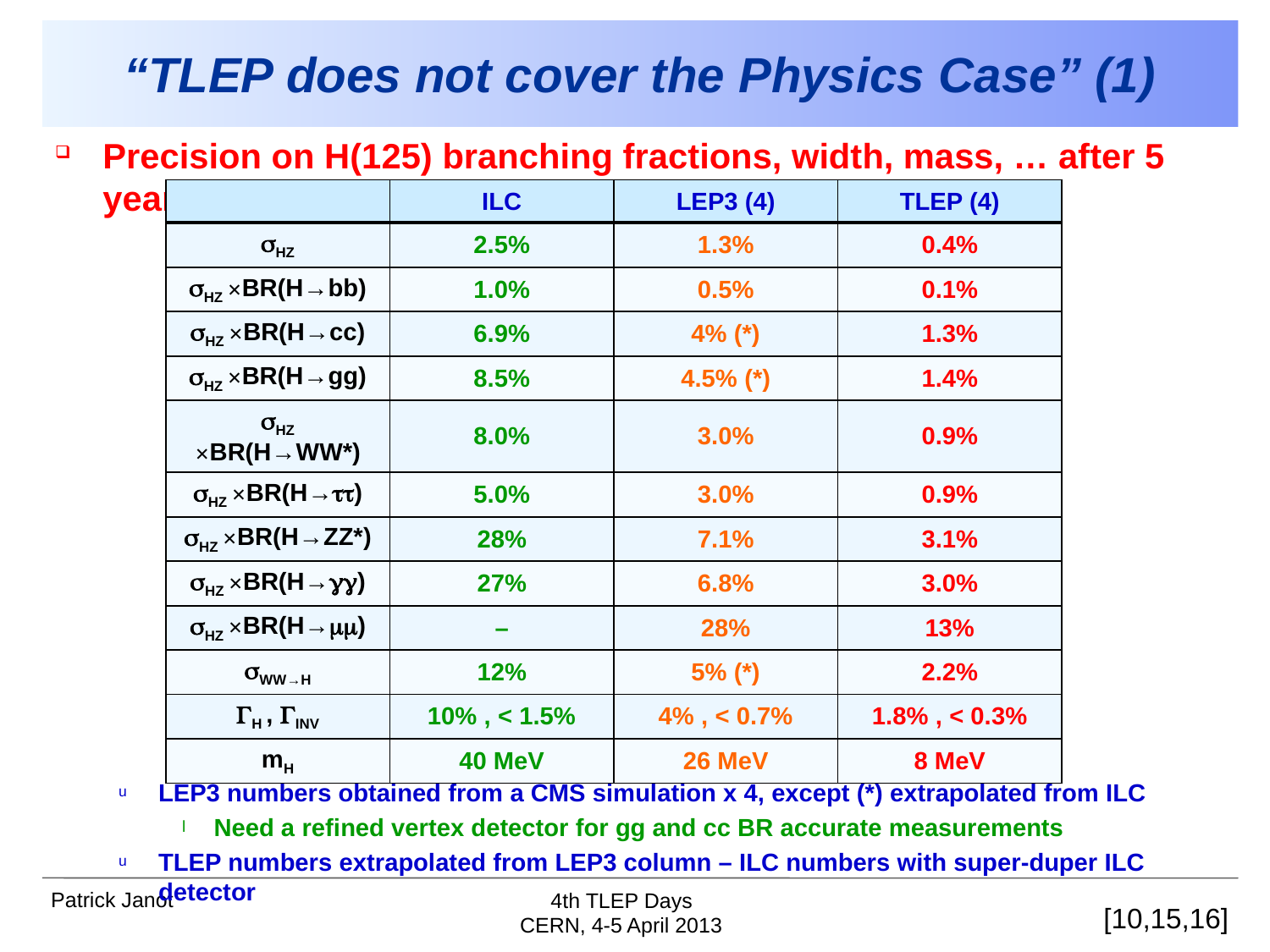

# “TLEP does not cover the Physics Case” (1)
Precision on H(125) branching fractions, width, mass, … after 5 years

LEP3 numbers obtained from a CMS simulation x 4, except (*) extrapolated from ILC
Need a refined vertex detector for gg and cc BR accurate measurements
TLEP numbers extrapolated from LEP3 column – ILC numbers with super-duper ILC detector
|  | ILC | LEP3 (4) | TLEP (4) |
| --- | --- | --- | --- |
| σHZ | 2.5% | 1.3% | 0.4% |
| σHZ ✕BR(H→bb) | 1.0% | 0.5% | 0.1% |
| σHZ ✕BR(H→cc) | 6.9% | 4% (\*) | 1.3% |
| σHZ ✕BR(H→gg) | 8.5% | 4.5% (\*) | 1.4% |
| σHZ ✕BR(H→WW\*) | 8.0% | 3.0% | 0.9% |
| σHZ ✕BR(H→ττ) | 5.0% | 3.0% | 0.9% |
| σHZ ✕BR(H→ZZ\*) | 28% | 7.1% | 3.1% |
| σHZ ✕BR(H→γγ) | 27% | 6.8% | 3.0% |
| σHZ ✕BR(H→μμ) | – | 28% | 13% |
| σWW→H | 12% | 5% (\*) | 2.2% |
| ΓH , ΓINV | 10% , < 1.5% | 4% , < 0.7% | 1.8% , < 0.3% |
| mH | 40 MeV | 26 MeV | 8 MeV |
4th TLEP Days
18
[10,15,16]
CERN, 4-5 April 2013